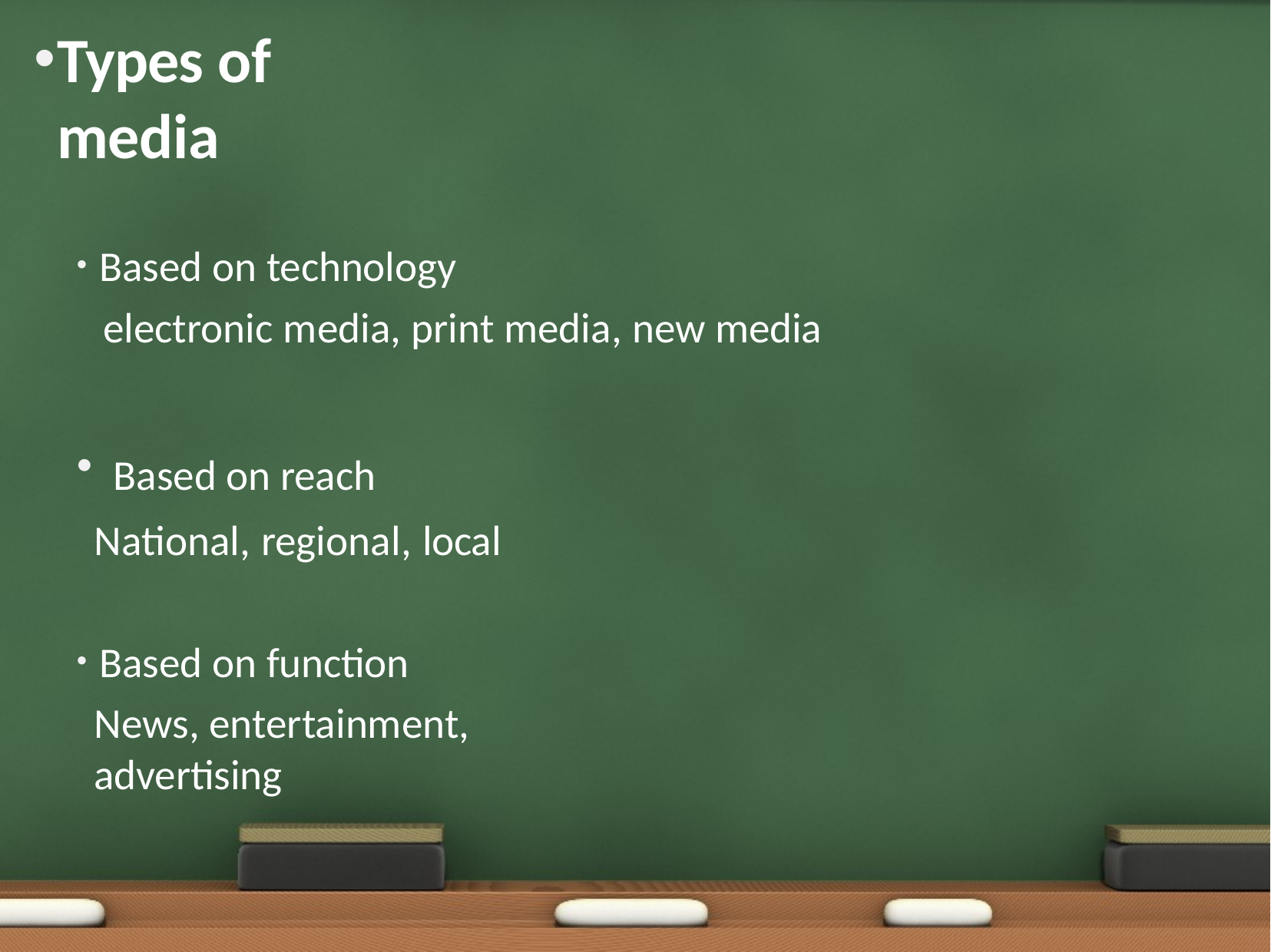

Types of media
Based on technology
electronic media, print media, new media

	Based on reach National, regional, local

Based on function
News, entertainment, advertising